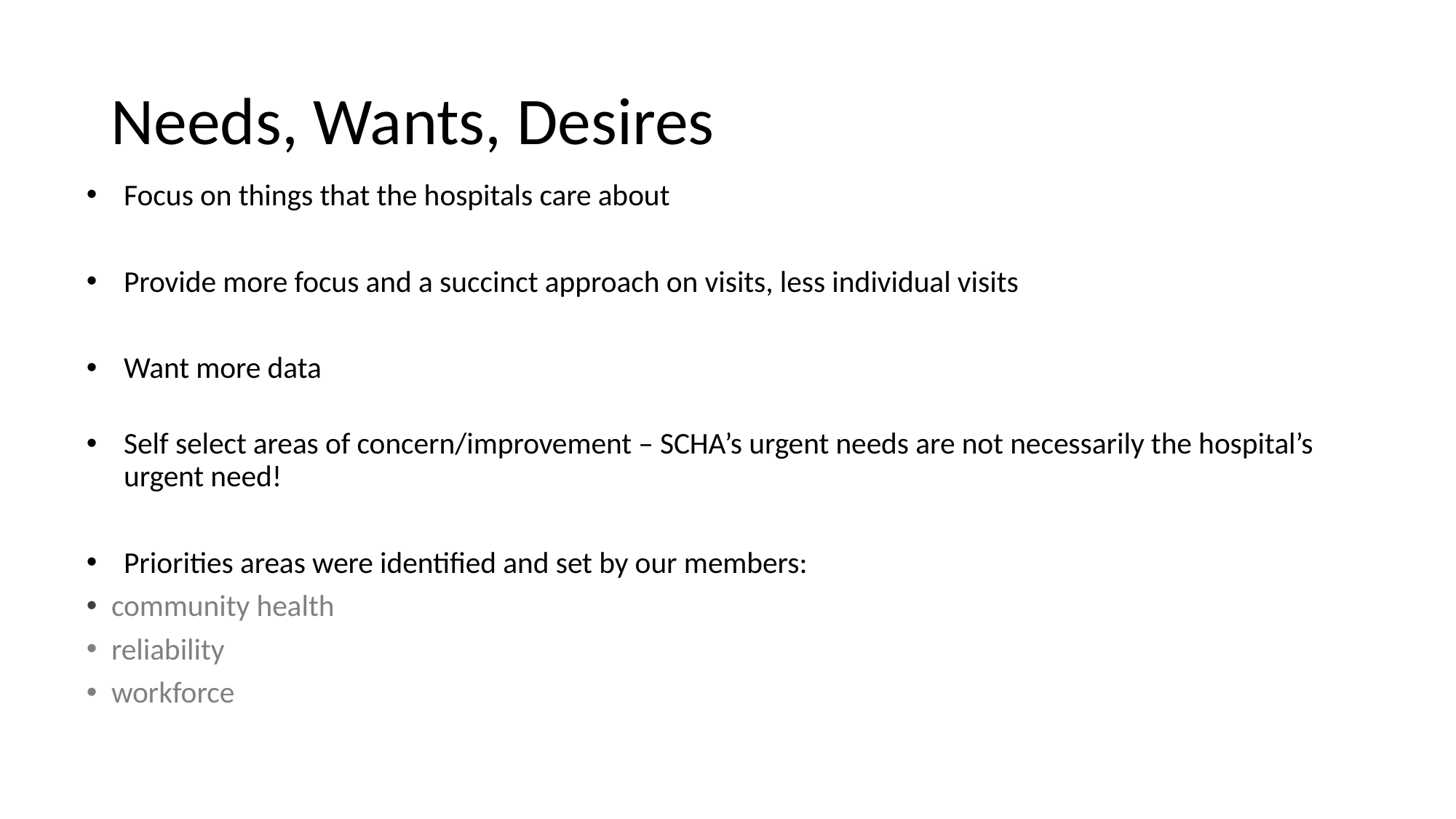

# Needs, Wants, Desires
Focus on things that the hospitals care about

Provide more focus and a succinct approach on visits, less individual visits

Want more data
Self select areas of concern/improvement – SCHA’s urgent needs are not necessarily the hospital’s urgent need!

Priorities areas were identified and set by our members:
		community health
		reliability
		workforce